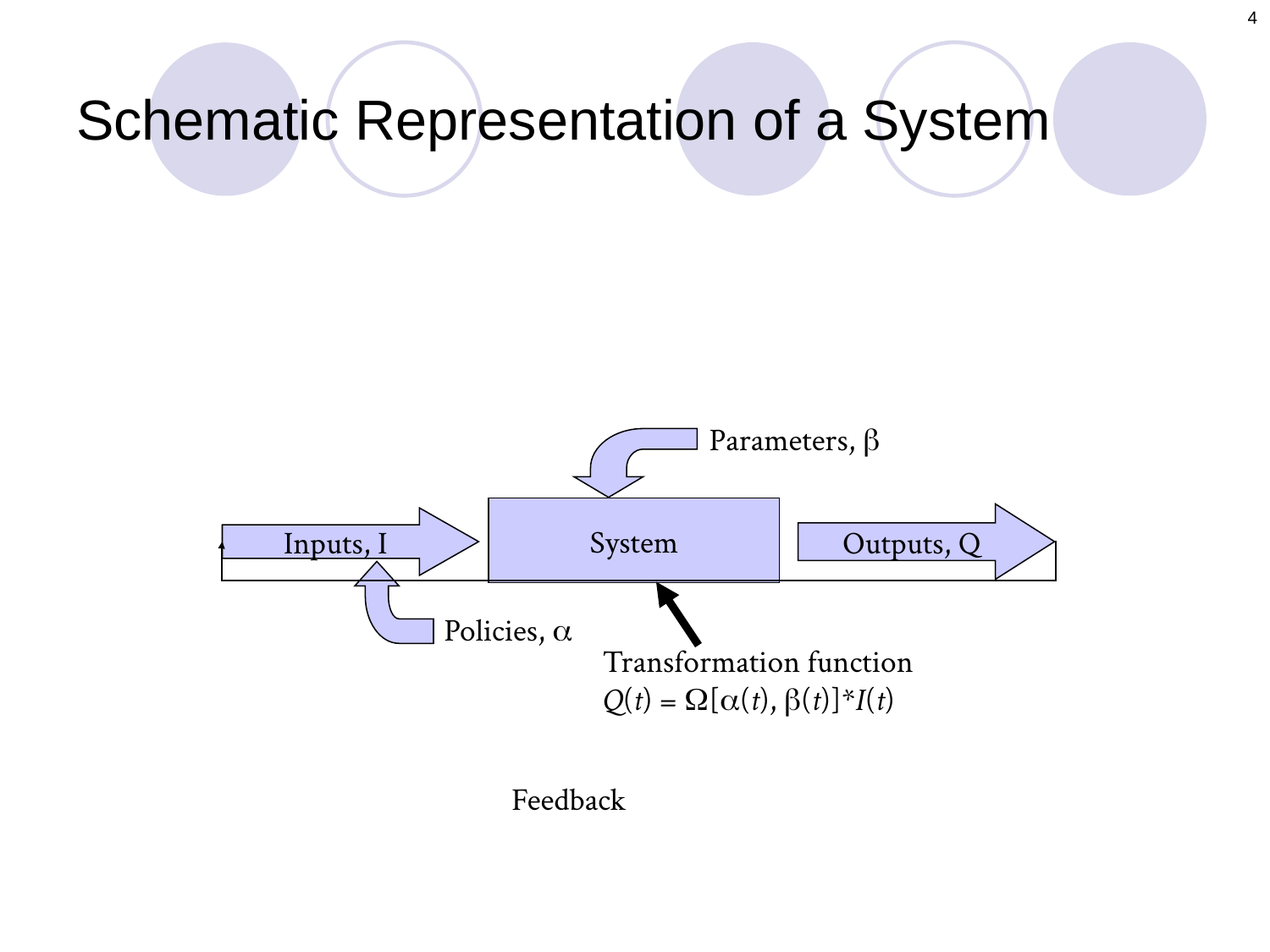

4
# Schematic Representation of a System

Parameters, β
System
Outputs, Q
Inputs, I

Policies, α

Transformation function
Q(t) = Ω[α(t), β(t)]*I(t)
Feedback